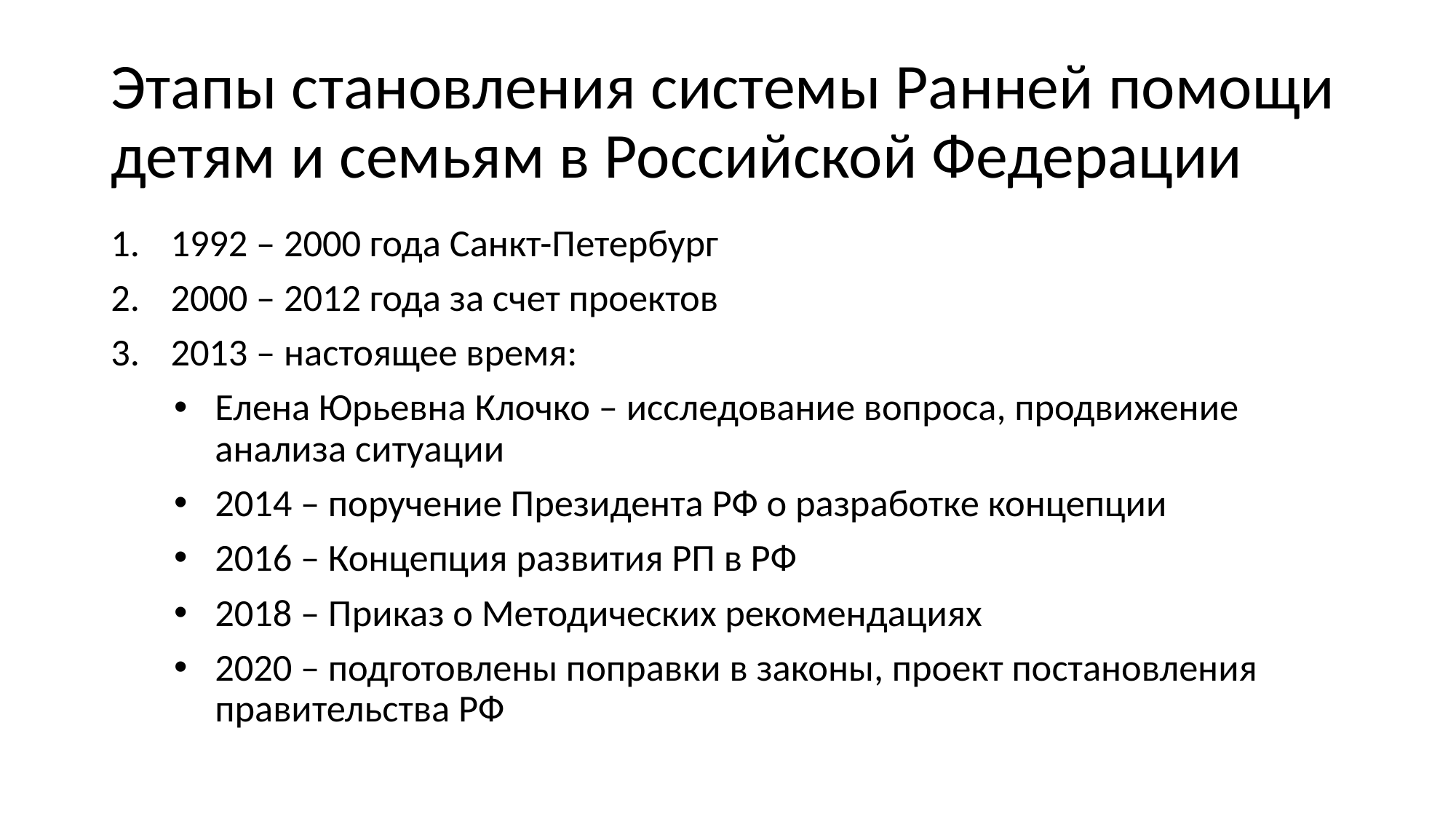

# Этапы становления системы Ранней помощи детям и семьям в Российской Федерации
1992 – 2000 года Санкт-Петербург
2000 – 2012 года за счет проектов
2013 – настоящее время:
Елена Юрьевна Клочко – исследование вопроса, продвижение анализа ситуации
2014 – поручение Президента РФ о разработке концепции
2016 – Концепция развития РП в РФ
2018 – Приказ о Методических рекомендациях
2020 – подготовлены поправки в законы, проект постановления правительства РФ